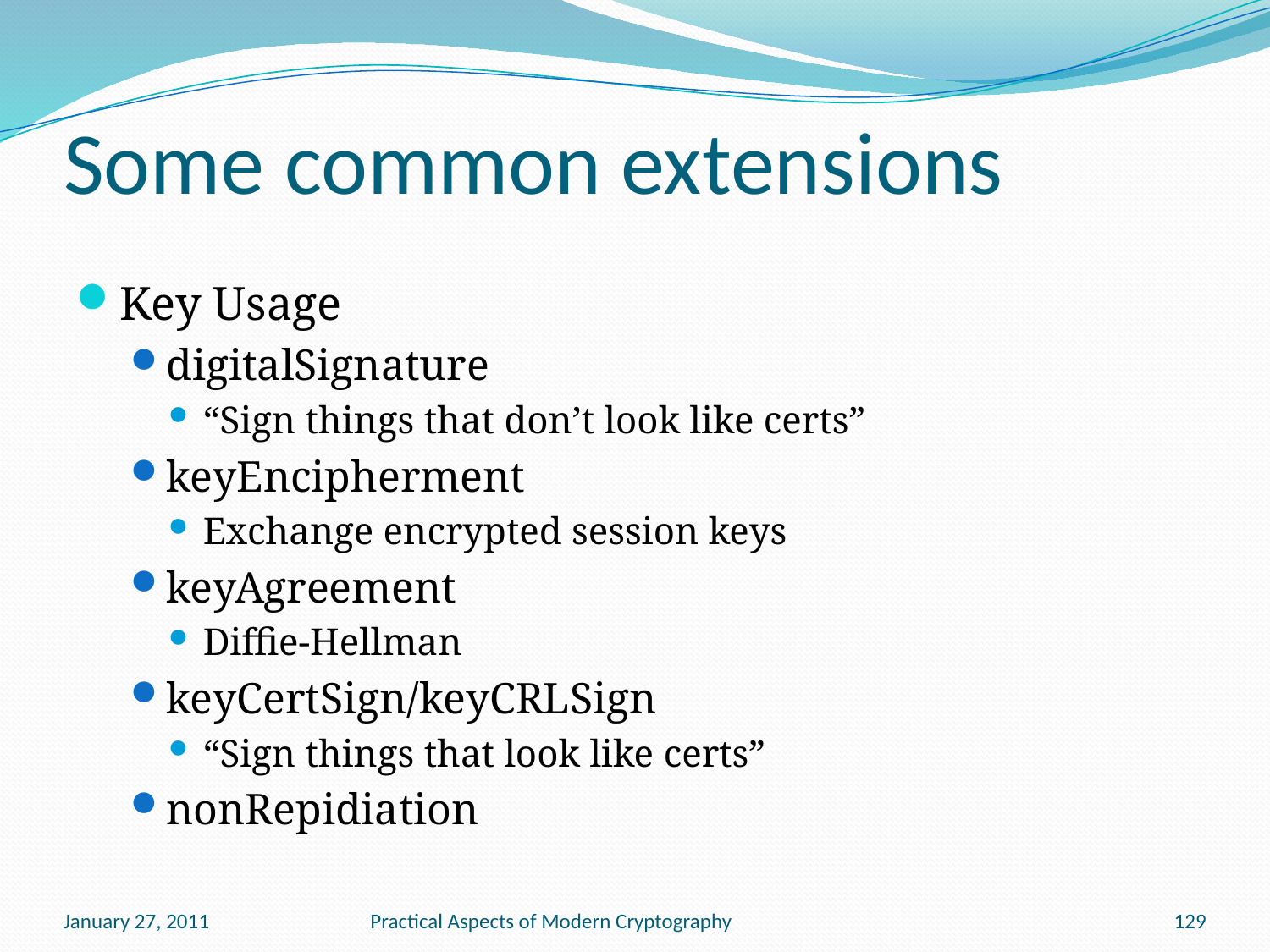

# Some common extensions
Key Usage
digitalSignature
“Sign things that don’t look like certs”
keyEncipherment
Exchange encrypted session keys
keyAgreement
Diffie-Hellman
keyCertSign/keyCRLSign
“Sign things that look like certs”
nonRepidiation
January 27, 2011
Practical Aspects of Modern Cryptography
129